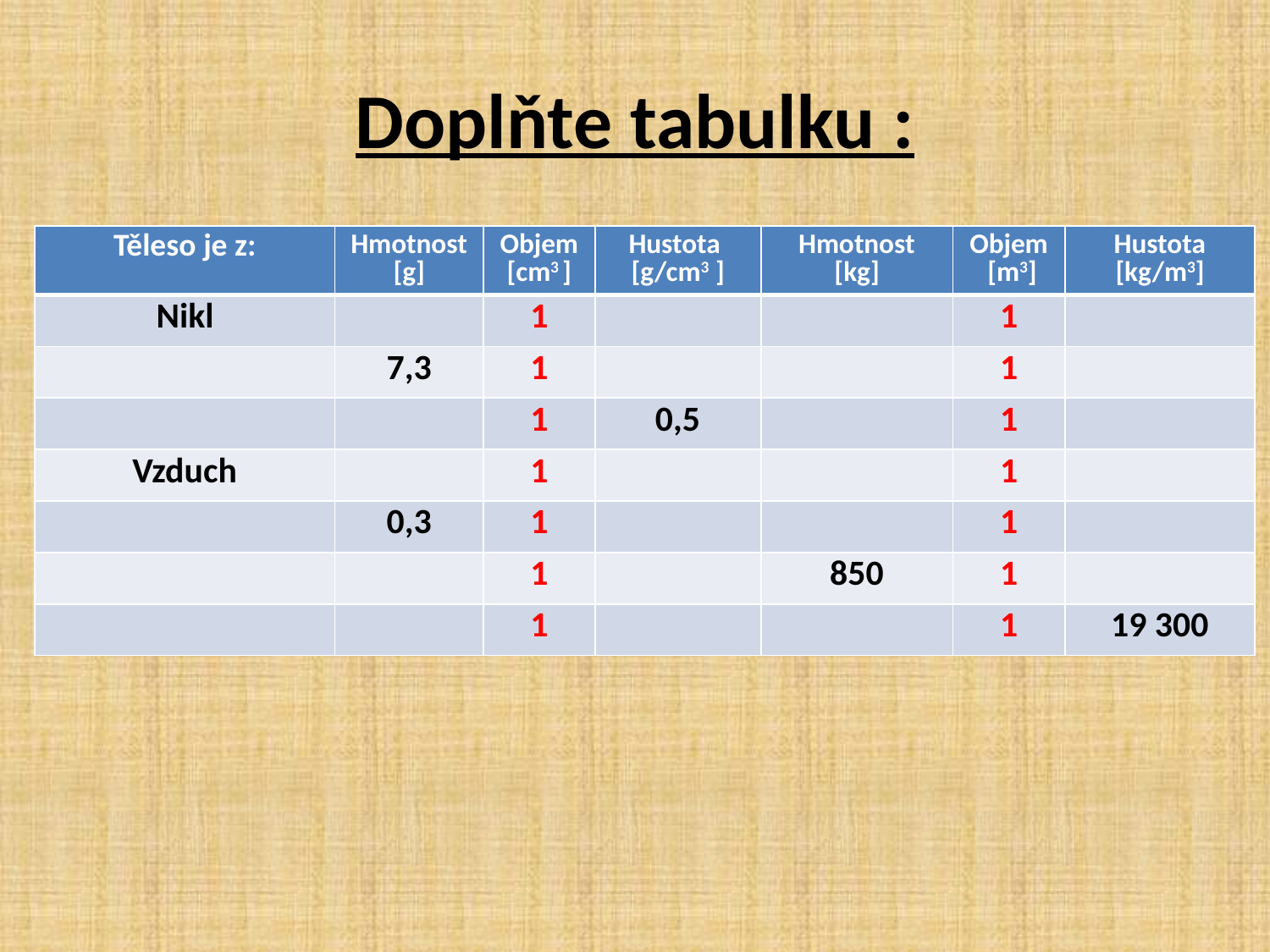

# Doplňte tabulku :
| Těleso je z: | Hmotnost [g] | Objem [cm3 ] | Hustota [g/cm3 ] | Hmotnost [kg] | Objem [m3] | Hustota [kg/m3] |
| --- | --- | --- | --- | --- | --- | --- |
| Nikl |  | 1 |  |  | 1 |  |
|  | 7,3 | 1 |  |  | 1 |  |
|  |  | 1 | 0,5 |  | 1 |  |
| Vzduch |  | 1 |  |  | 1 |  |
|  | 0,3 | 1 |  |  | 1 |  |
|  |  | 1 |  | 850 | 1 |  |
|  |  | 1 |  |  | 1 | 19 300 |